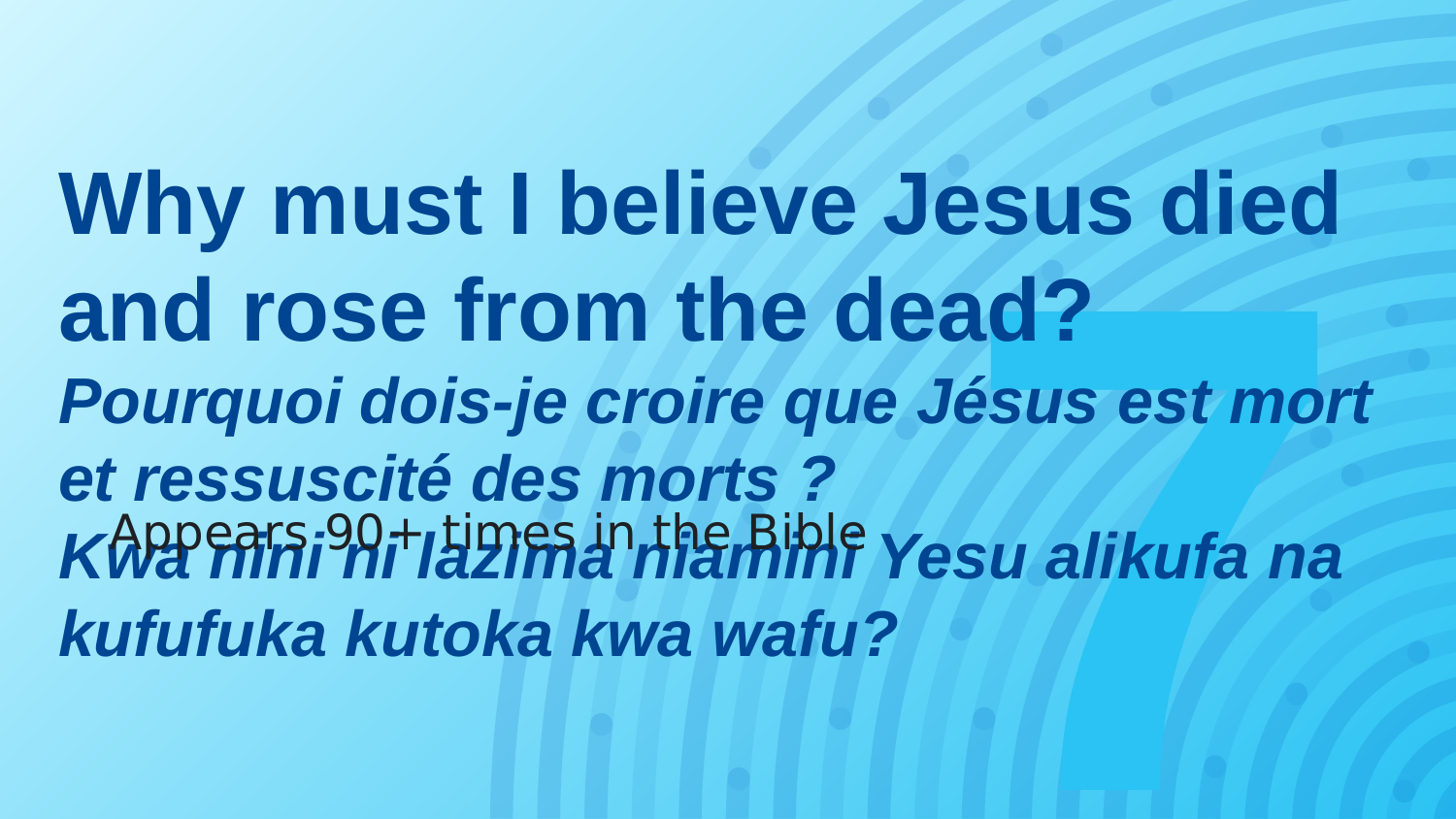

# Why must I believe Jesus died and rose from the dead? Pourquoi dois-je croire que Jésus est mort et ressuscité des morts ? Kwa nini ni lazima niamini Yesu alikufa na kufufuka kutoka kwa wafu?
7
Appears 90+ times in the Bible